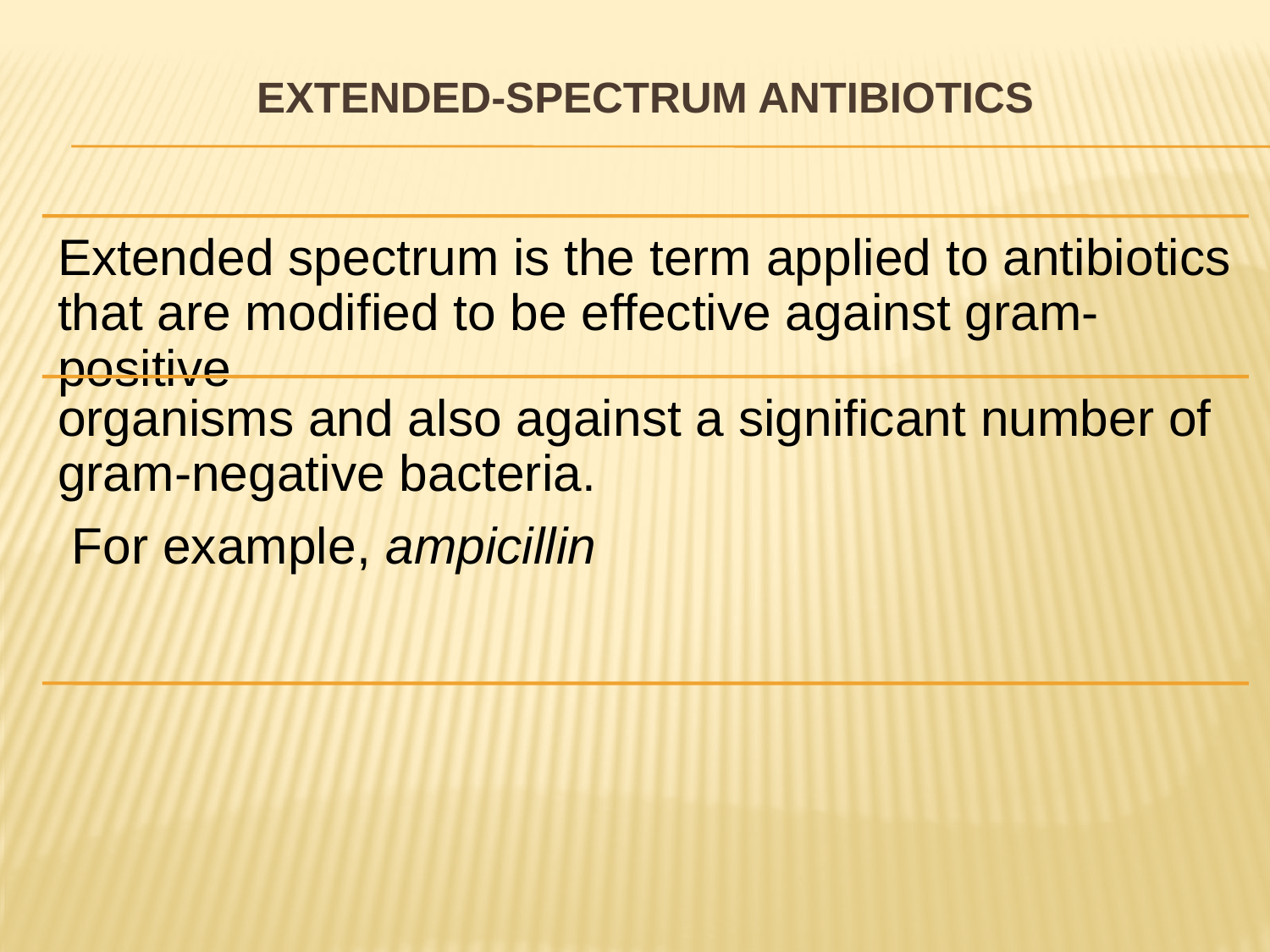

# Extended-spectrum antibiotics
Extended spectrum is the term applied to antibiotics that are modified to be effective against gram-positive
organisms and also against a significant number of gram-negative bacteria.
 For example, ampicillin